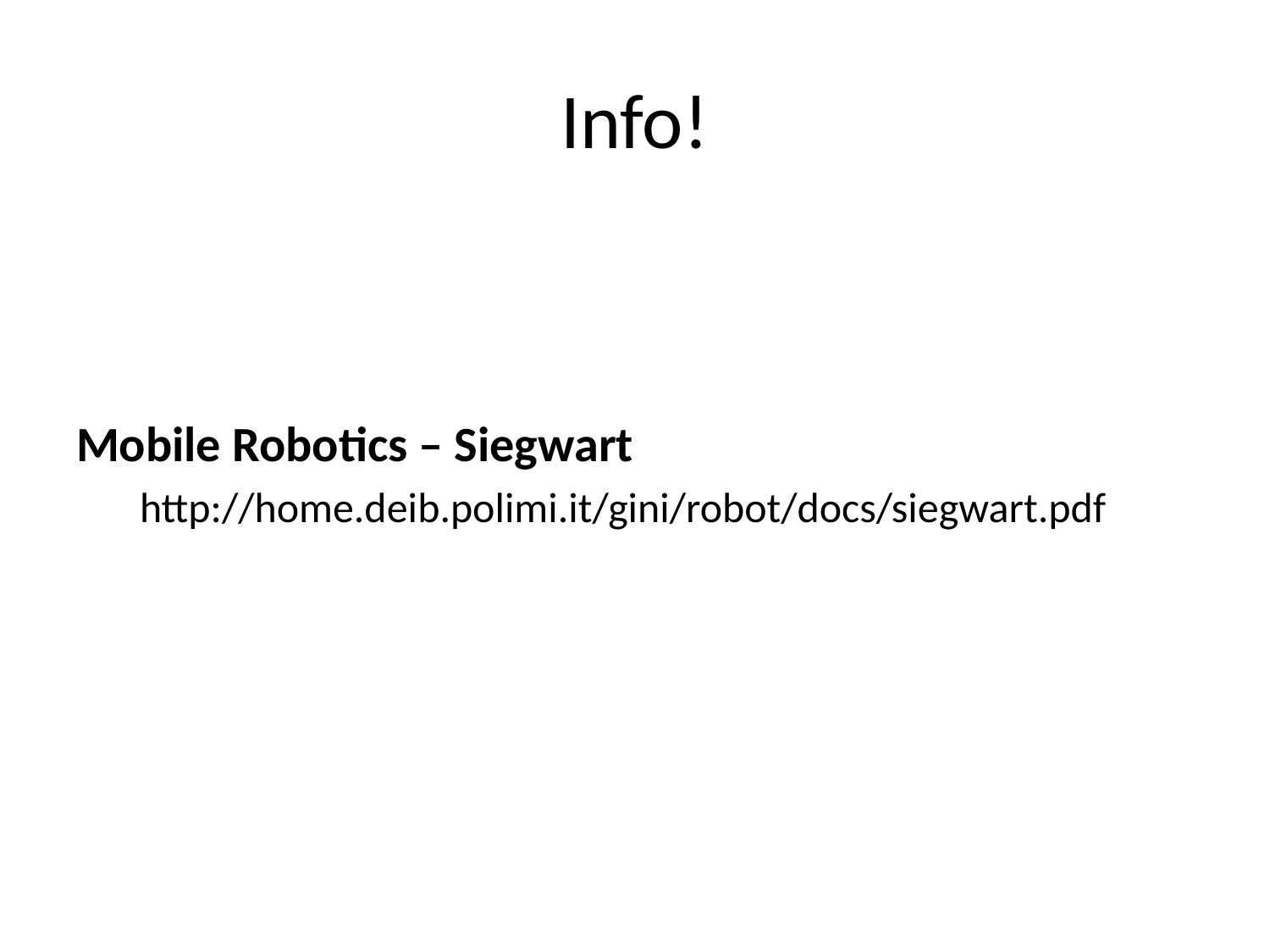

# Info!
Mobile Robotics – Siegwart
http://home.deib.polimi.it/gini/robot/docs/siegwart.pdf